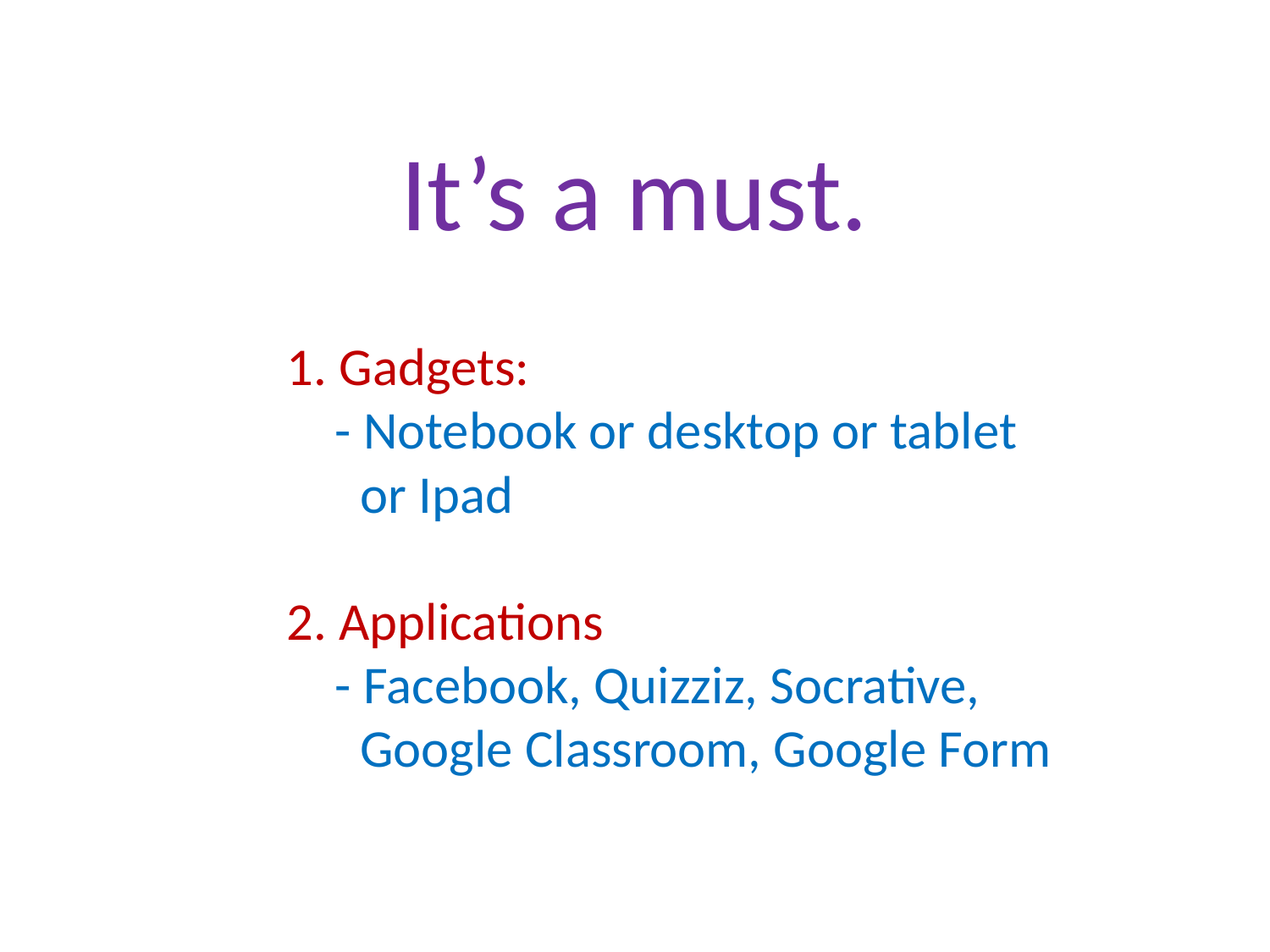

# It’s a must.
 	1. Gadgets:
 	    - Notebook or desktop or tablet
                or Ipad
	2. Applications
 	    - Facebook, Quizziz, Socrative,
                Google Classroom, Google Form